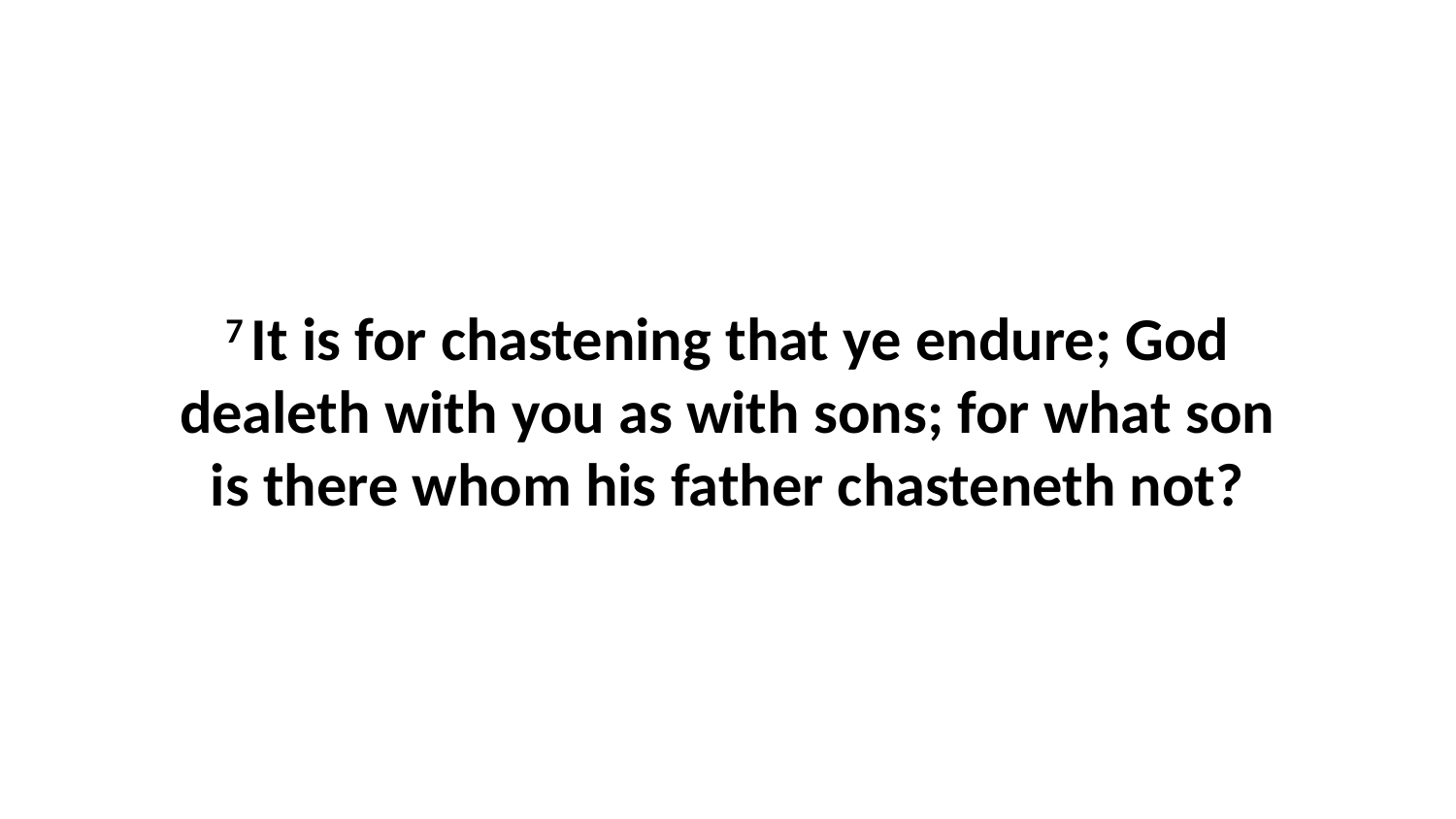

7 It is for chastening that ye endure; God dealeth with you as with sons; for what son is there whom his father chasteneth not?